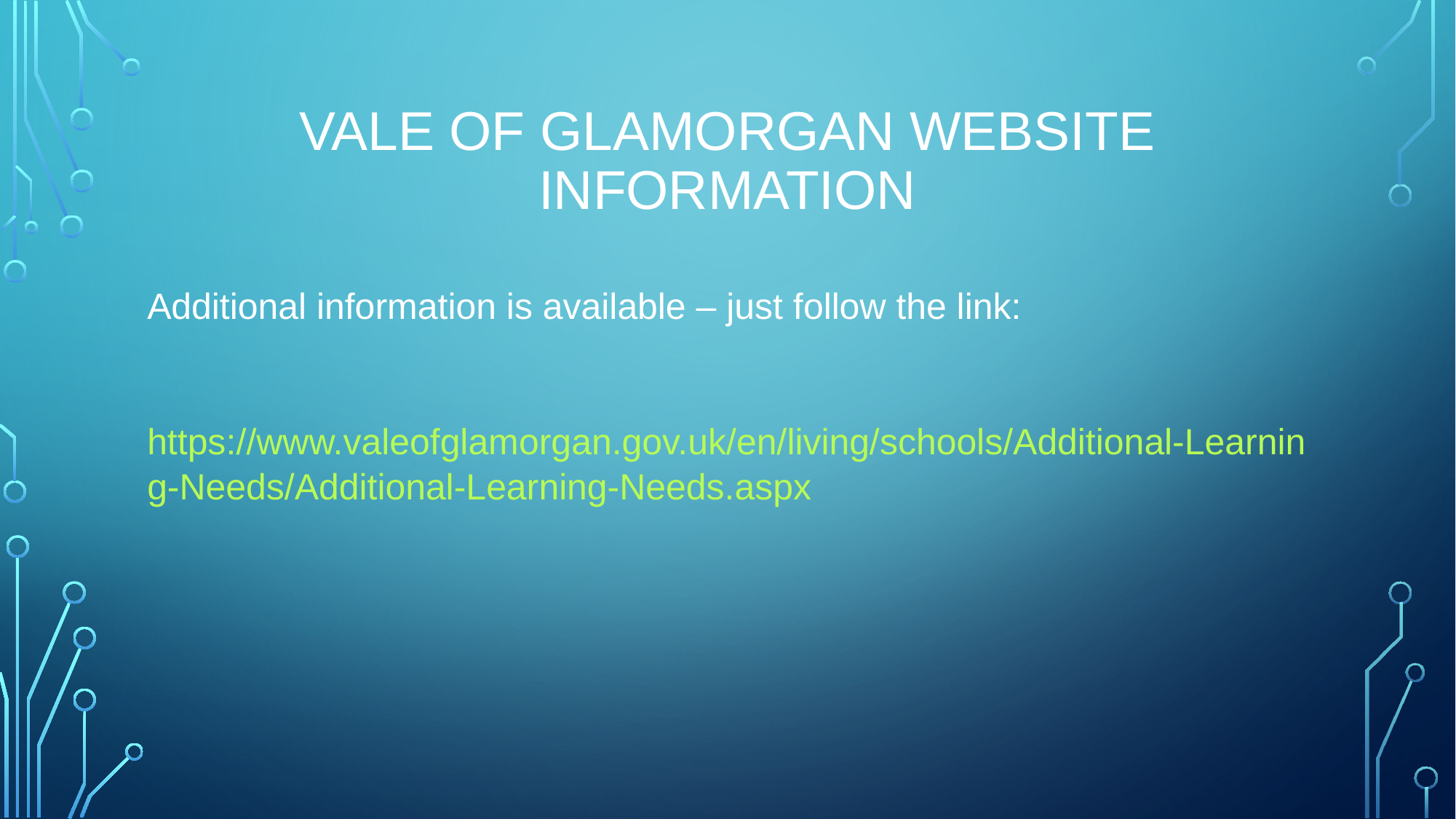

# VALE OF GLAMORGAN WEBSITE INFORMATION
Additional information is available – just follow the link:

https://www.valeofglamorgan.gov.uk/en/living/schools/Additional-Learning-Needs/Additional-Learning-Needs.aspx